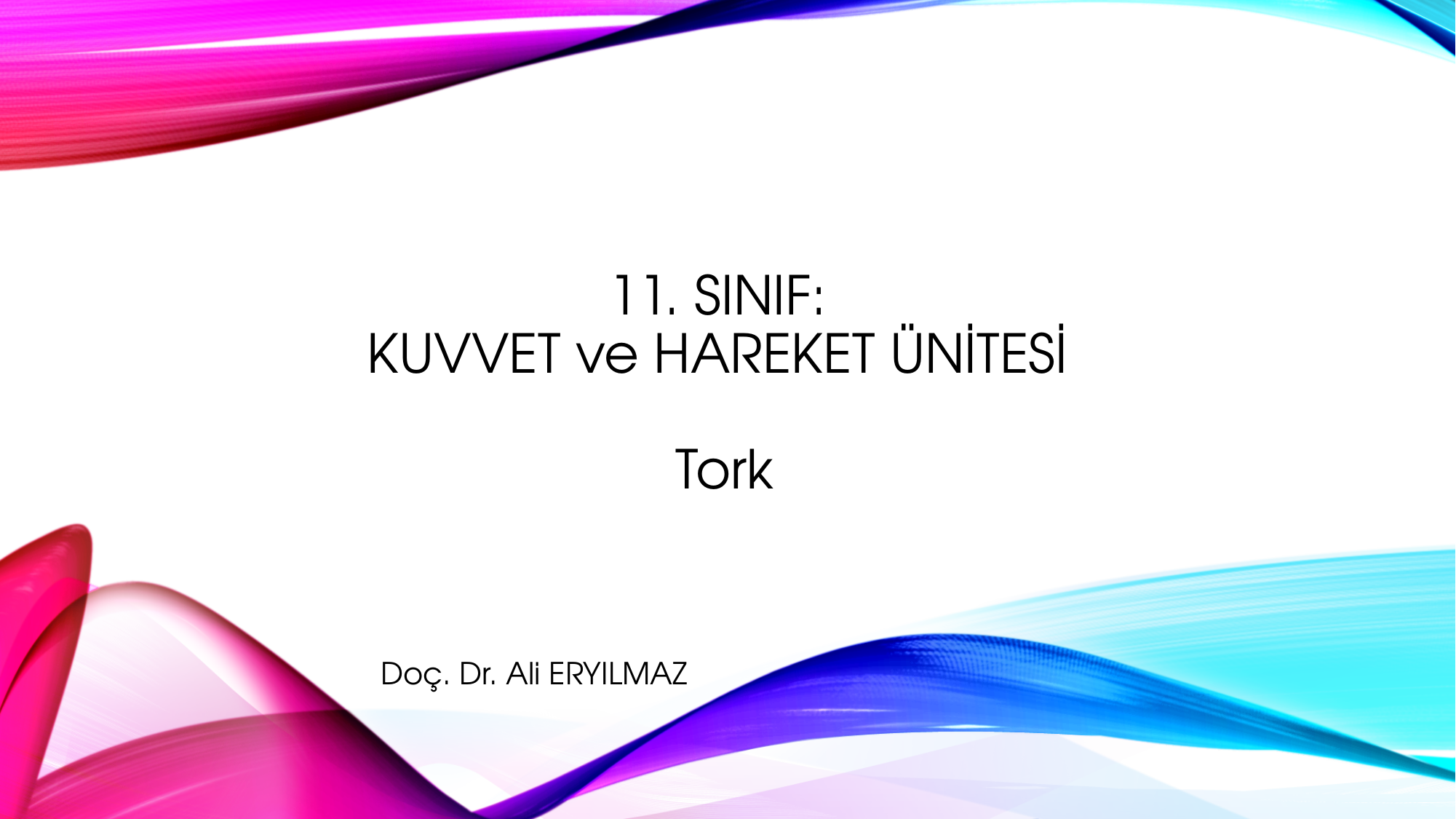

# 11. Sınıf: KUVVET ve HAREKET ünitesi Tork
Doç. Dr. Ali ERYILMAZ